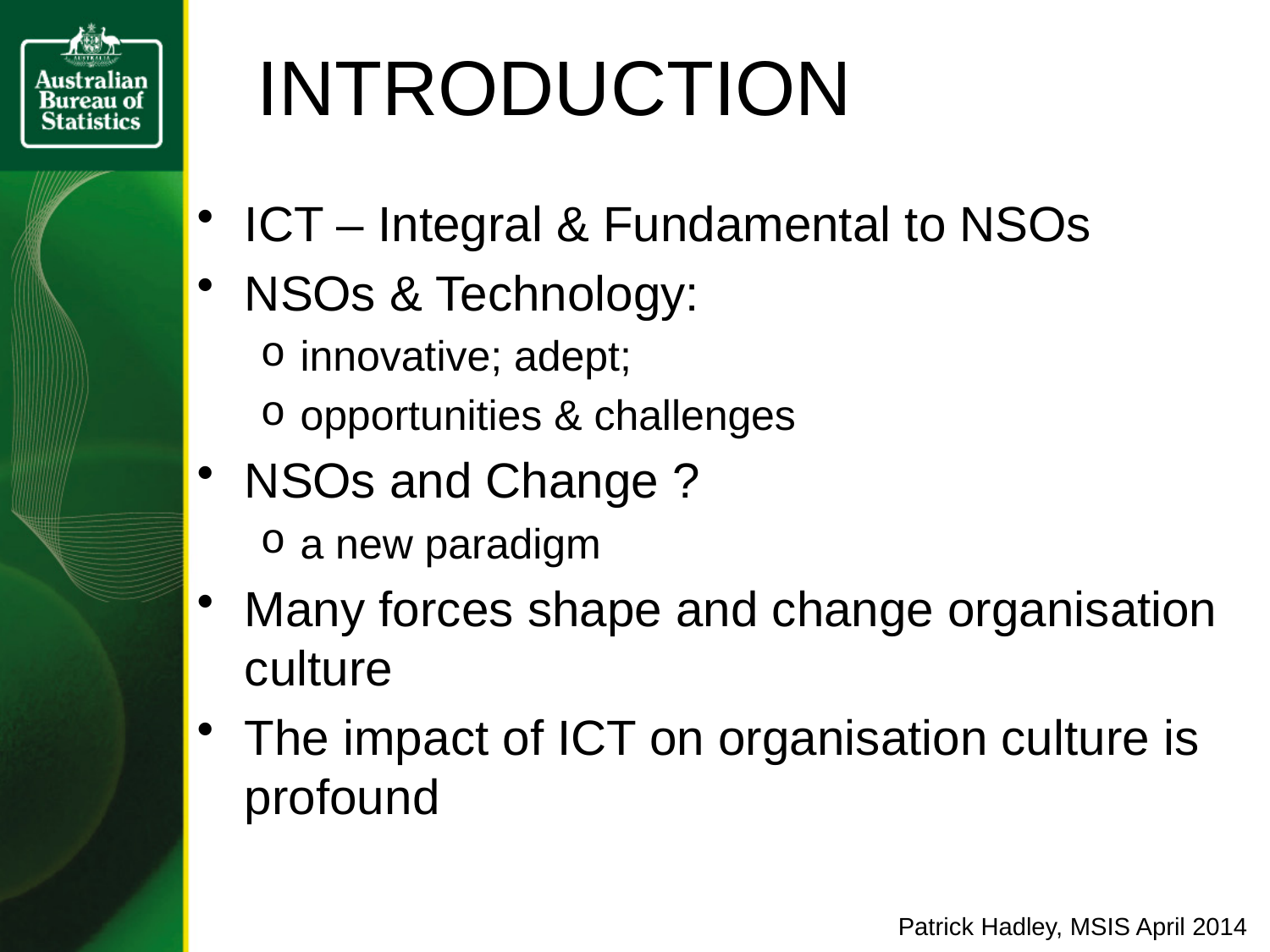

# INTRODUCTION
ICT – Integral & Fundamental to NSOs
NSOs & Technology:
innovative; adept;
opportunities & challenges
NSOs and Change ?
a new paradigm
Many forces shape and change organisation culture
The impact of ICT on organisation culture is profound
Patrick Hadley, MSIS April 2014